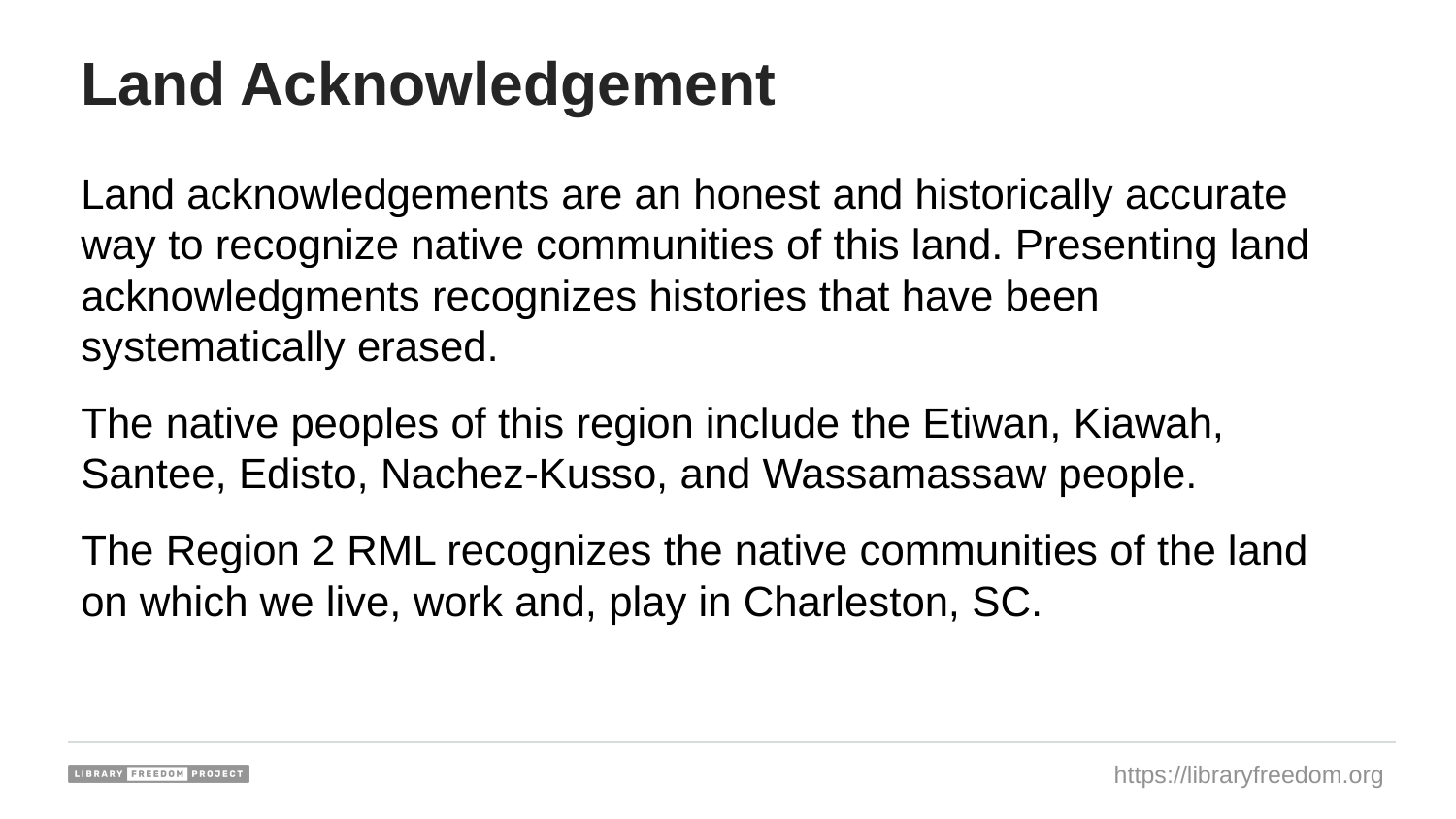

# Land Acknowledgement
Land acknowledgements are an honest and historically accurate way to recognize native communities of this land. Presenting land acknowledgments recognizes histories that have been systematically erased.

The native peoples of this region include the Etiwan, Kiawah, Santee, Edisto, Nachez-Kusso, and Wassamassaw people.

The Region 2 RML recognizes the native communities of the land on which we live, work and, play in Charleston, SC.